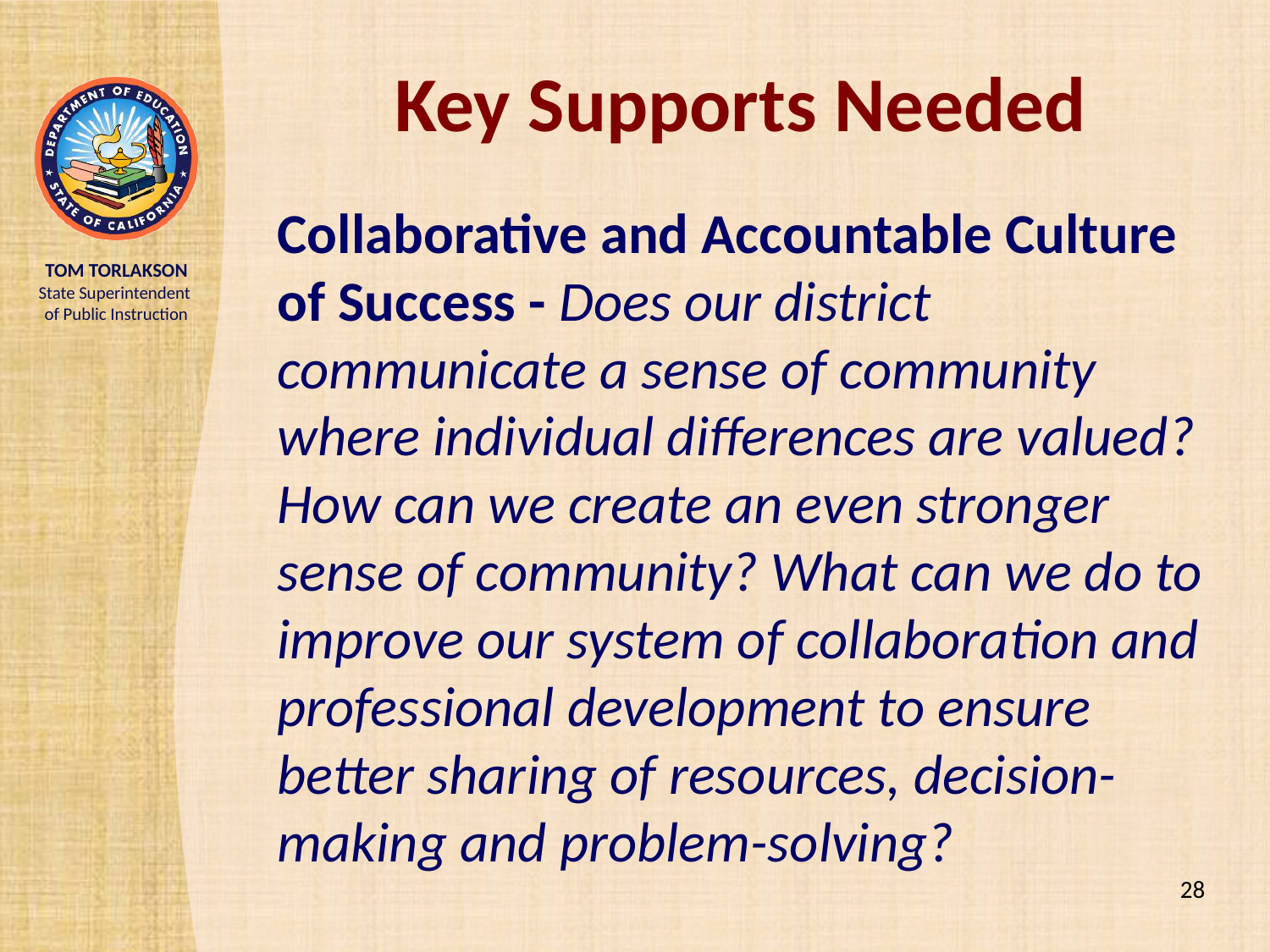

# Key Supports Needed
Collaborative and Accountable Culture of Success - Does our district communicate a sense of community where individual differences are valued? How can we create an even stronger sense of community? What can we do to improve our system of collaboration and professional development to ensure better sharing of resources, decision-making and problem-solving?

28